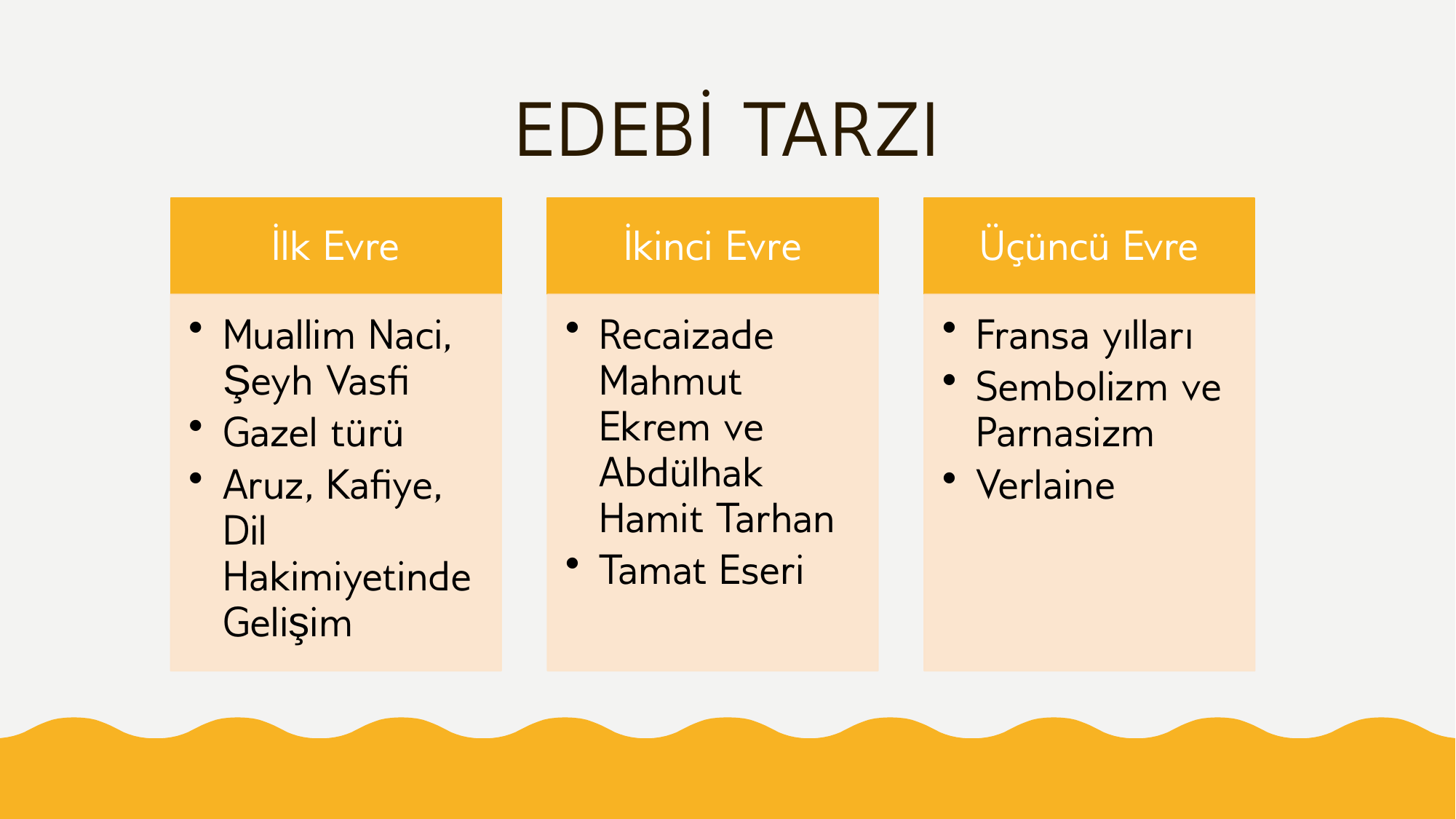

# Edebi Tarzı
İlk Evre
Muallim Naci, Şeyh Vasfi
Gazel türü
Aruz, Kafiye, Dil Hakimiyetinde Gelişim
İkinci Evre
Recaizade Mahmut Ekrem ve Abdülhak Hamit Tarhan
Tamat Eseri
Üçüncü Evre
Fransa yılları
Sembolizm ve Parnasizm
Verlaine